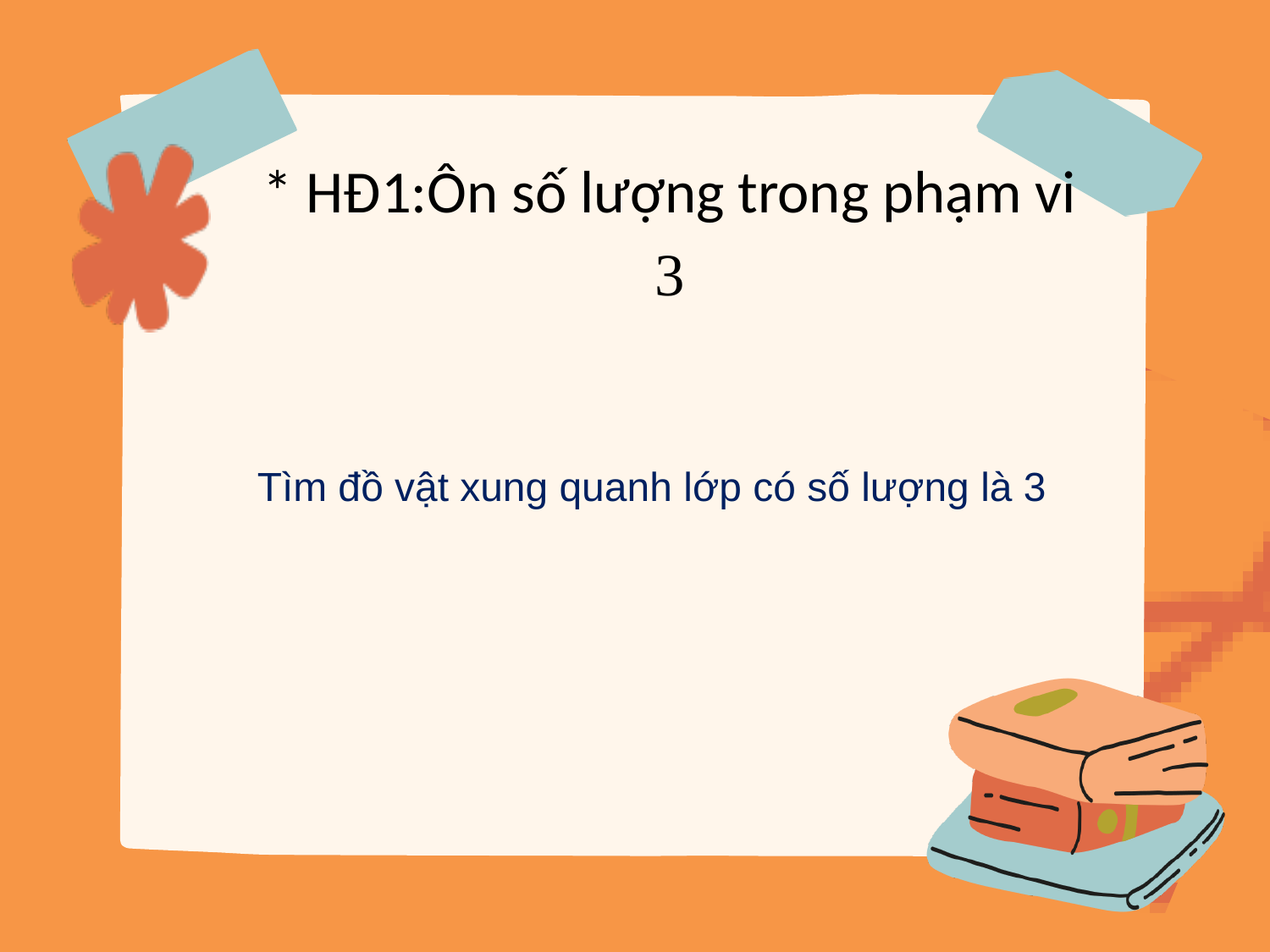

* HĐ1:Ôn số lượng trong phạm vi 3

Tìm đồ vật xung quanh lớp có số lượng là 3